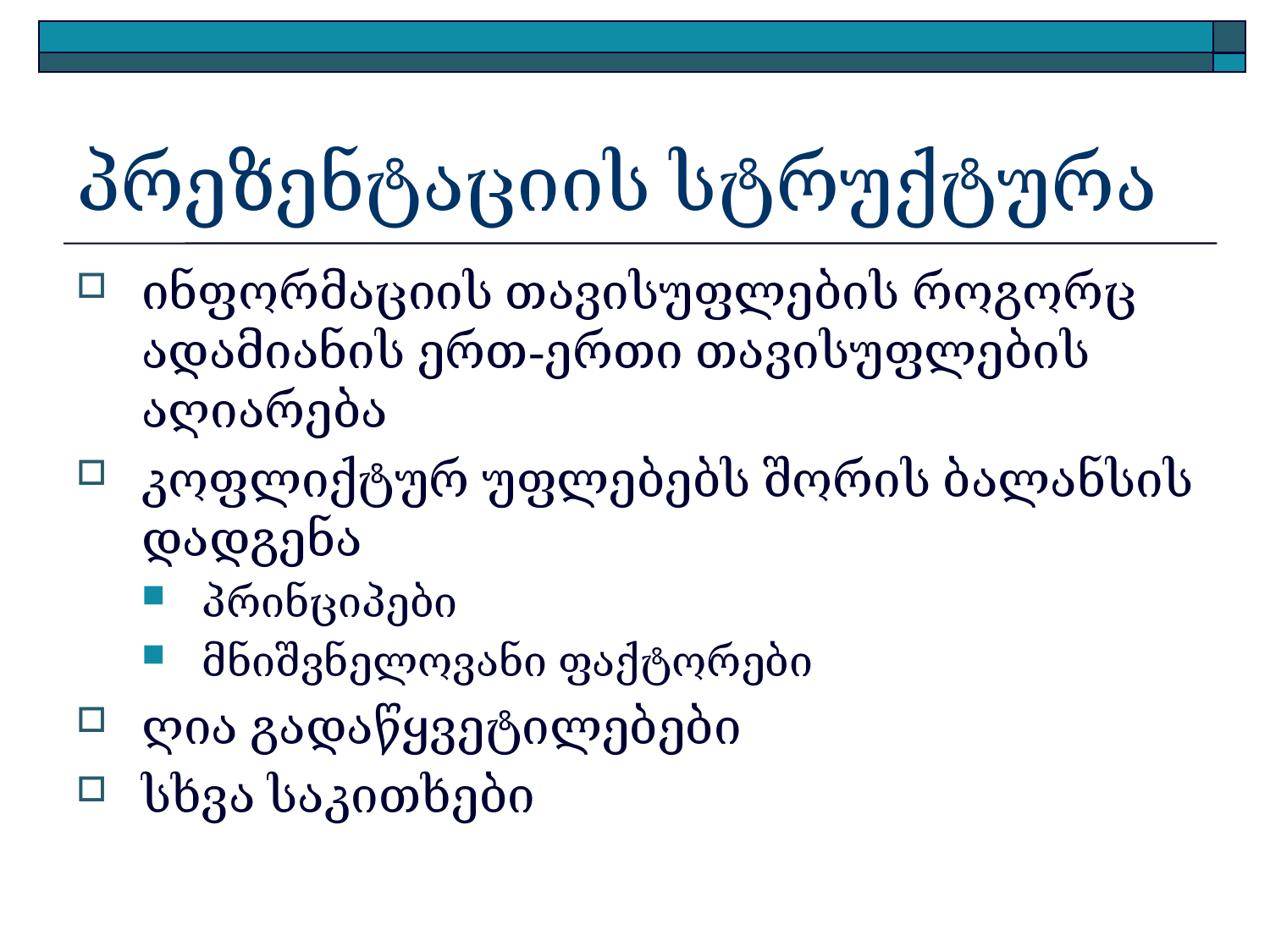

# პრეზენტაციის სტრუქტურა
ინფორმაციის თავისუფლების როგორც ადამიანის ერთ-ერთი თავისუფლების აღიარება
კოფლიქტურ უფლებებს შორის ბალანსის დადგენა
პრინციპები
მნიშვნელოვანი ფაქტორები
ღია გადაწყვეტილებები
სხვა საკითხები